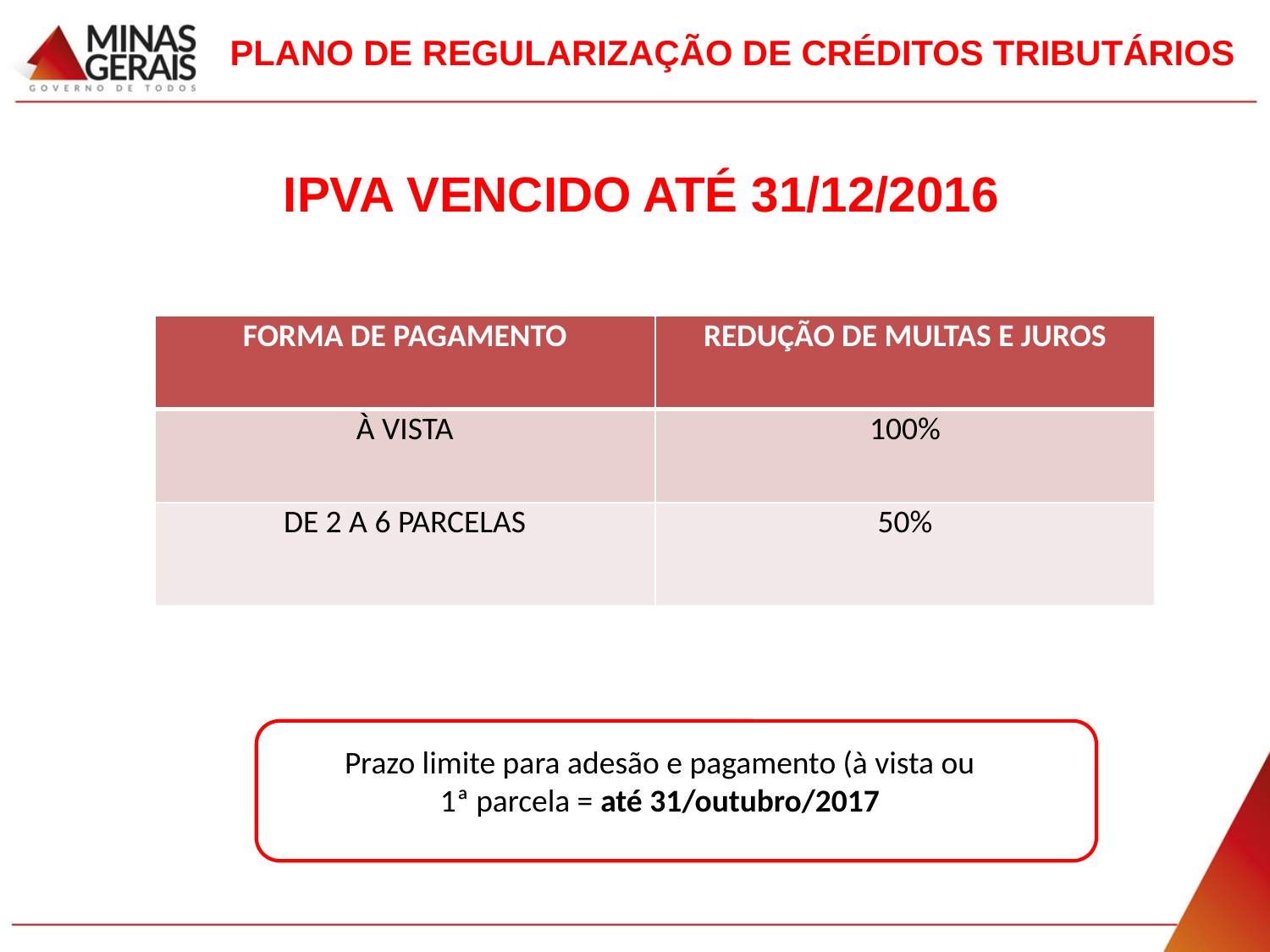

# PLANO DE REGULARIZAÇÃO DE CRÉDITOS TRIBUTÁRIOS
IPVA VENCIDO ATÉ 31/12/2016

| FORMA DE PAGAMENTO | REDUÇÃO DE MULTAS E JUROS |
| --- | --- |
| À VISTA | 100% |
| DE 2 A 6 PARCELAS | 50% |

Prazo limite para adesão e pagamento (à vista ou 1ª parcela = até 31/outubro/2017